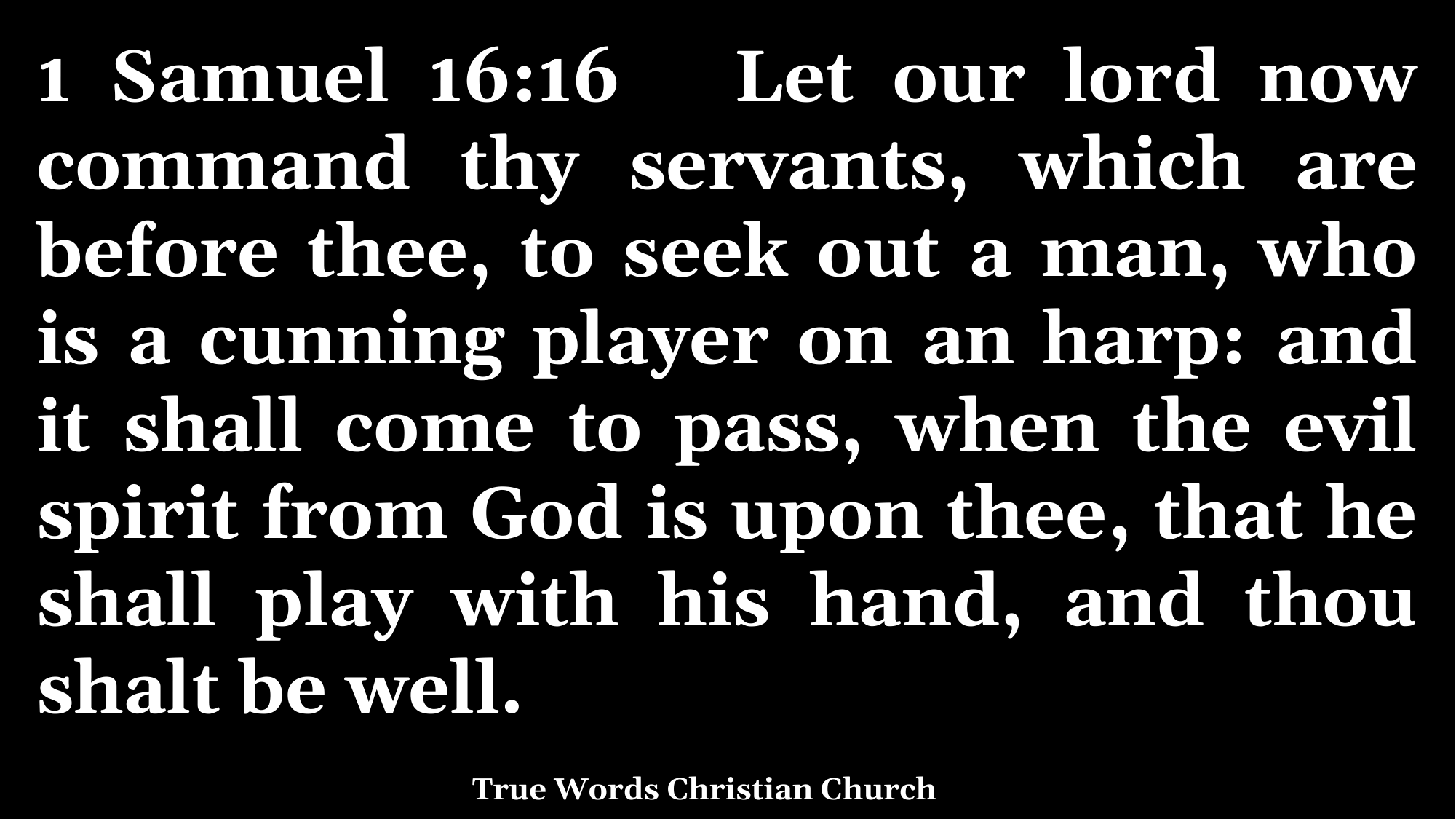

1 Samuel 16:16   Let our lord now command thy servants, which are before thee, to seek out a man, who is a cunning player on an harp: and it shall come to pass, when the evil spirit from God is upon thee, that he shall play with his hand, and thou shalt be well.
True Words Christian Church